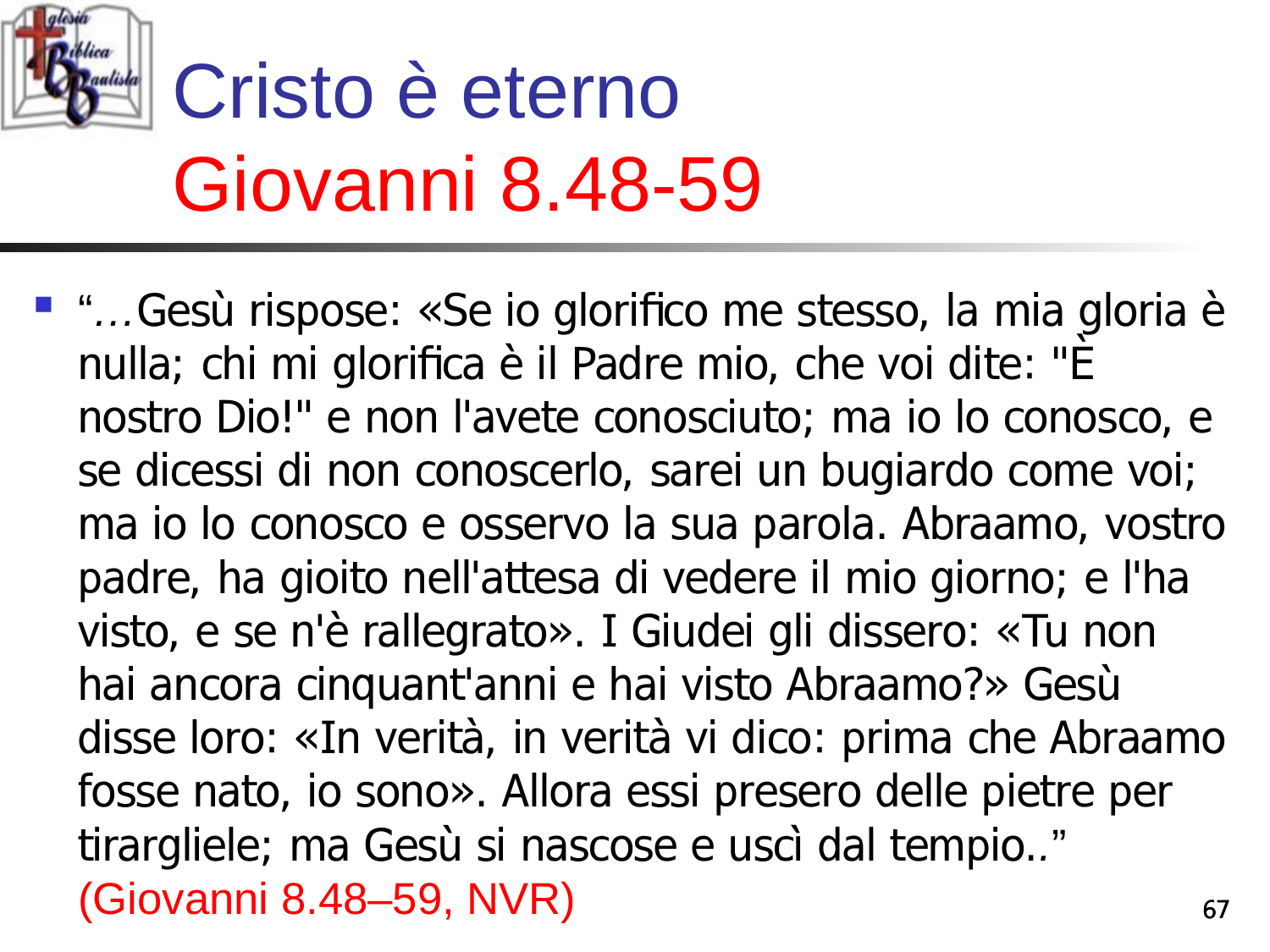

# Cristo è eterno Giovanni 8.48-59
“…Gesù rispose: «Se io glorifico me stesso, la mia gloria è nulla; chi mi glorifica è il Padre mio, che voi dite: "È nostro Dio!" e non l'avete conosciuto; ma io lo conosco, e se dicessi di non conoscerlo, sarei un bugiardo come voi; ma io lo conosco e osservo la sua parola. Abraamo, vostro padre, ha gioito nell'attesa di vedere il mio giorno; e l'ha visto, e se n'è rallegrato». I Giudei gli dissero: «Tu non hai ancora cinquant'anni e hai visto Abraamo?» Gesù disse loro: «In verità, in verità vi dico: prima che Abraamo fosse nato, io sono». Allora essi presero delle pietre per tirargliele; ma Gesù si nascose e uscì dal tempio..” (Giovanni 8.48–59, NVR)

67
67